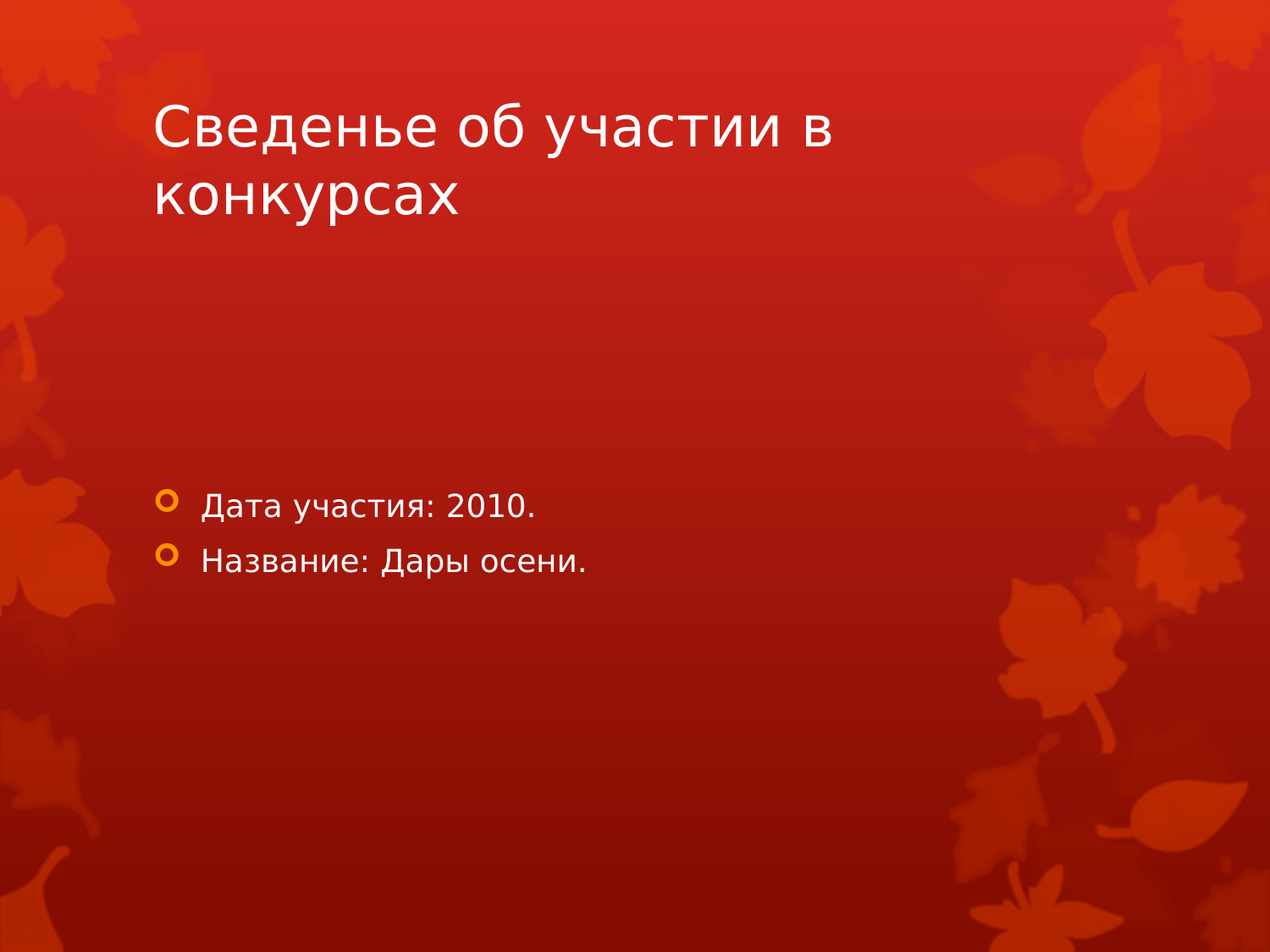

# Сведенье об участии в конкурсах
Дата участия: 2010.
Название: Дары осени.